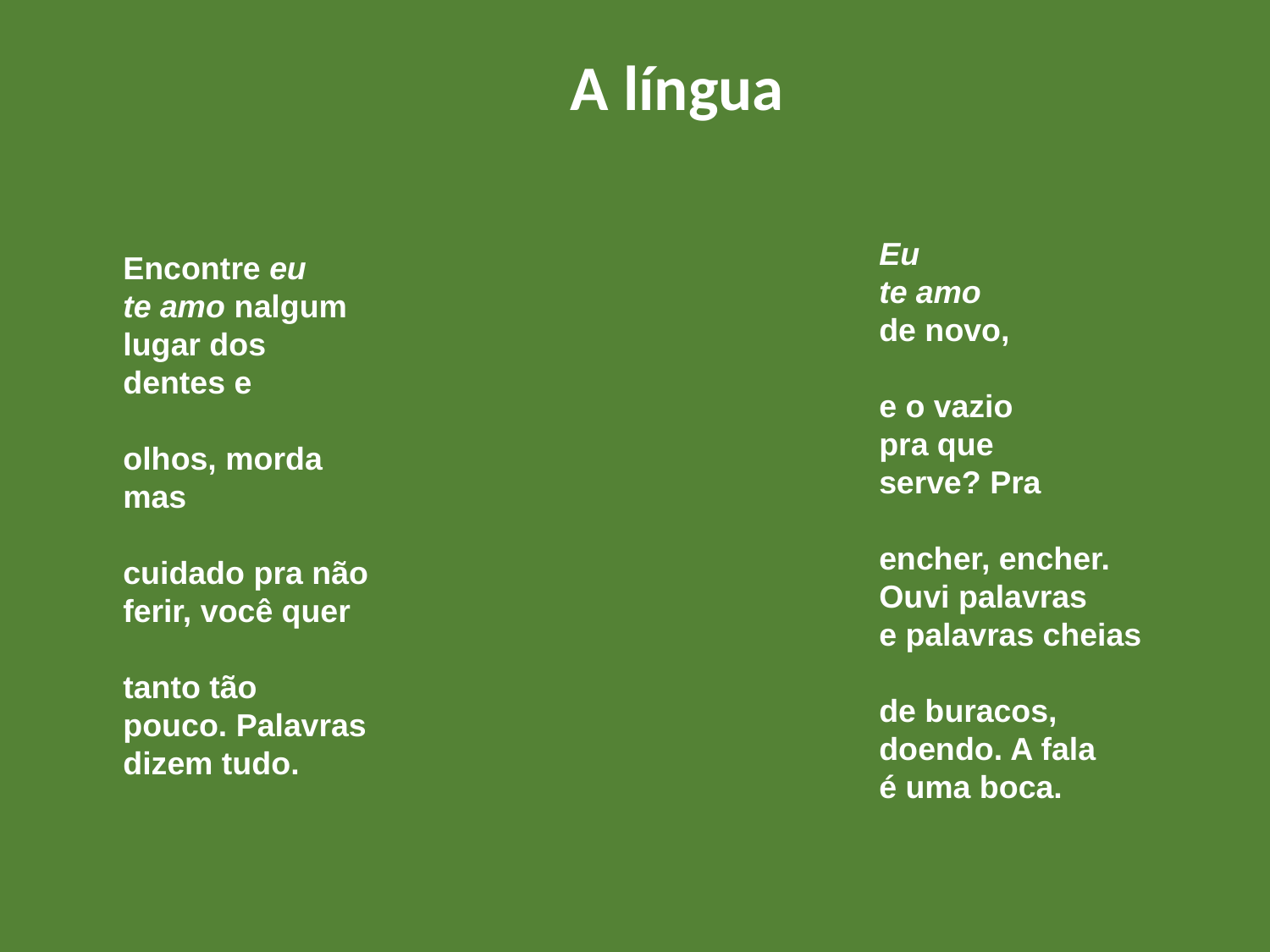

A língua
Eu
te amo
de novo,

e o vazio
pra que
serve? Pra

encher, encher.
Ouvi palavras
e palavras cheias

de buracos,
doendo. A fala
é uma boca.
Encontre eu
te amo nalgum
lugar dos
dentes e
olhos, morda
mas

cuidado pra não
ferir, você quer

tanto tão
pouco. Palavras
dizem tudo.